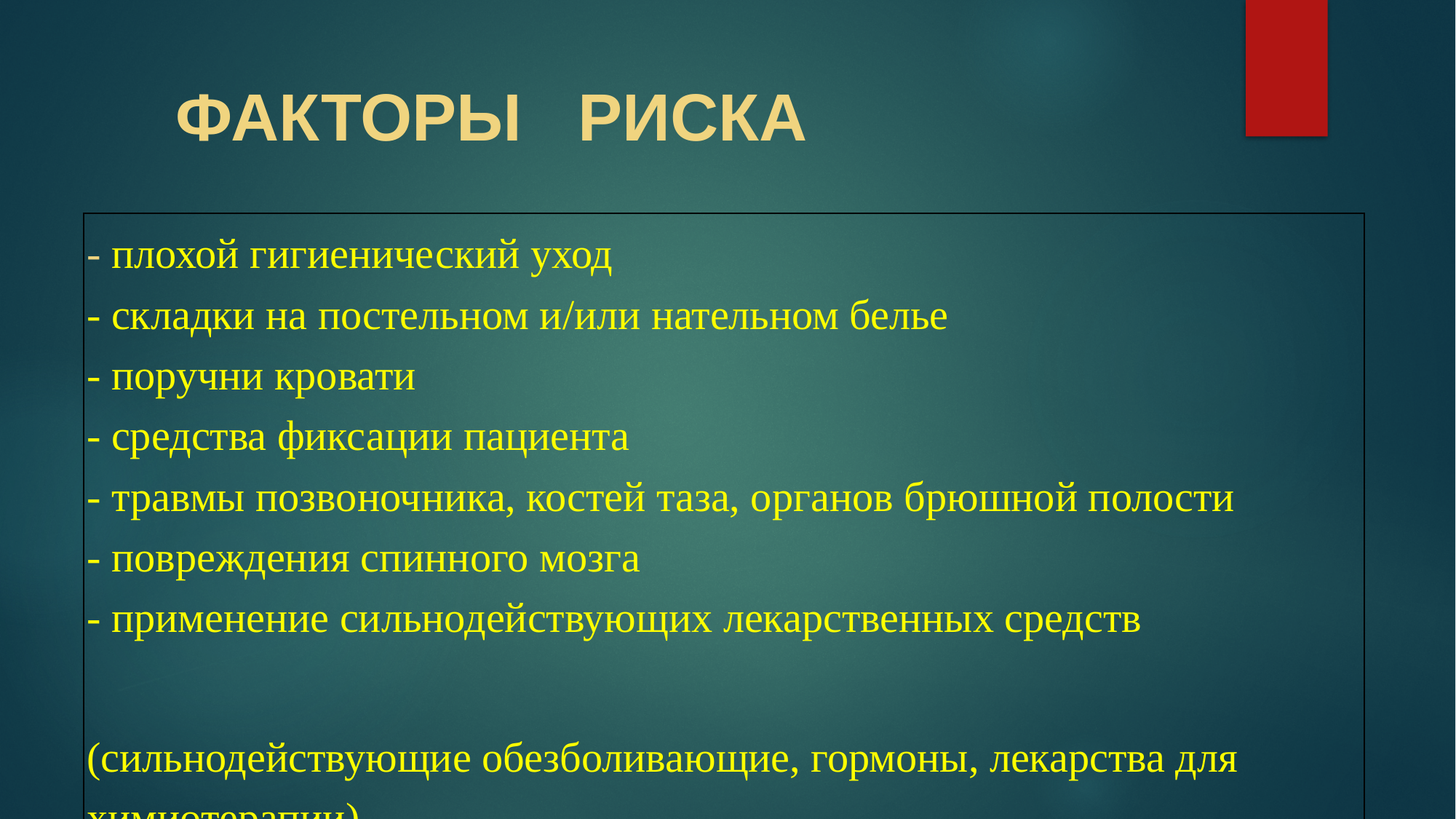

ФАКТОРЫ   РИСКА
| - плохой гигиенический уход - складки на постельном и/или нательном белье - поручни кровати - средства фиксации пациента - травмы позвоночника, костей таза, органов брюшной полости - повреждения спинного мозга - применение сильнодействующих лекарственных средств (сильнодействующие обезболивающие, гормоны, лекарства для химиотерапии) |
| --- |